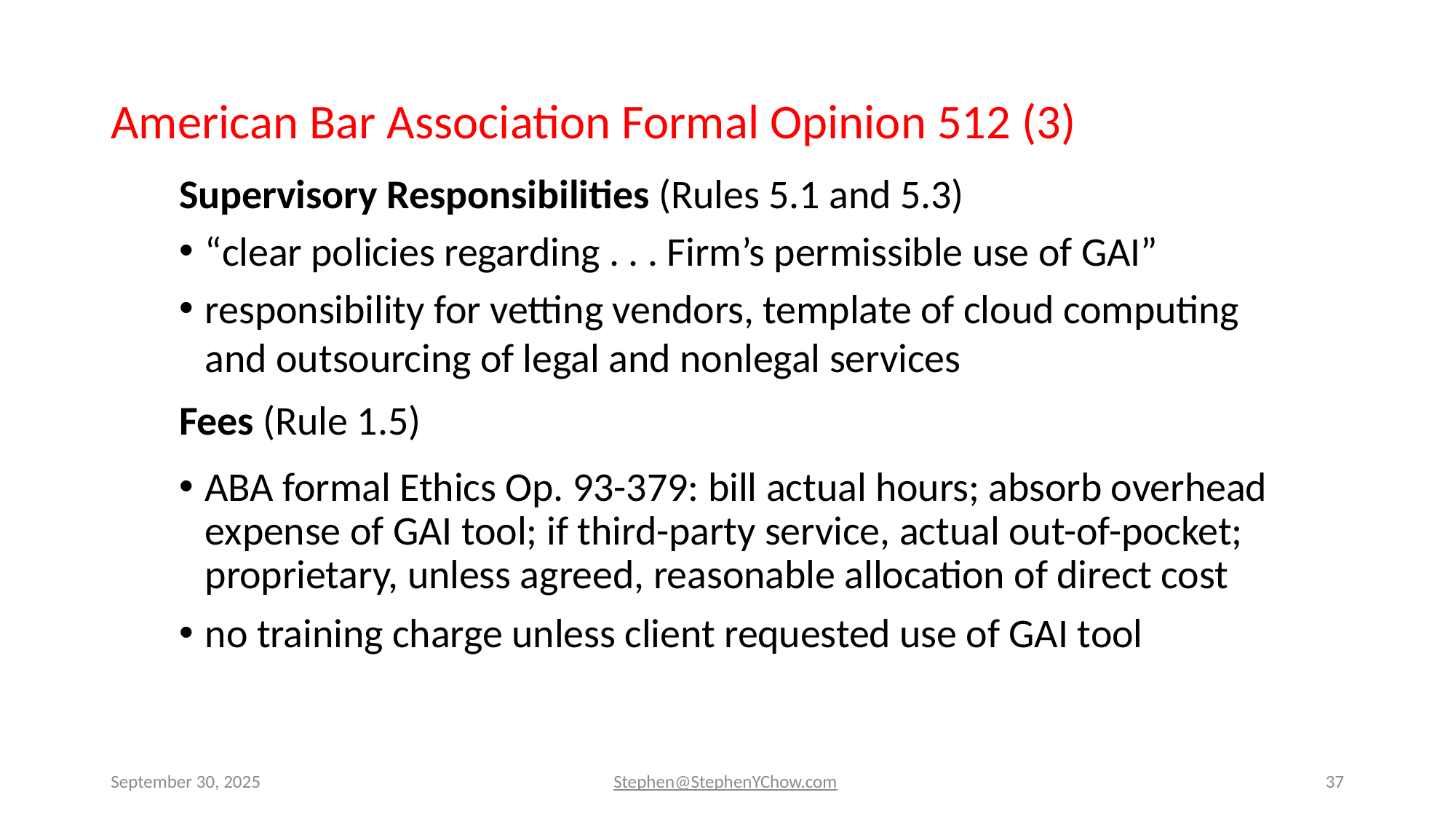

# American Bar Association Formal Opinion 512 (3)
Supervisory Responsibilities (Rules 5.1 and 5.3)
“clear policies regarding . . . Firm’s permissible use of GAI”
responsibility for vetting vendors, template of cloud computing and outsourcing of legal and nonlegal services
Fees (Rule 1.5)
ABA formal Ethics Op. 93-379: bill actual hours; absorb overhead expense of GAI tool; if third-party service, actual out-of-pocket; proprietary, unless agreed, reasonable allocation of direct cost
no training charge unless client requested use of GAI tool
September 30, 2025
Stephen@StephenYChow.com
37